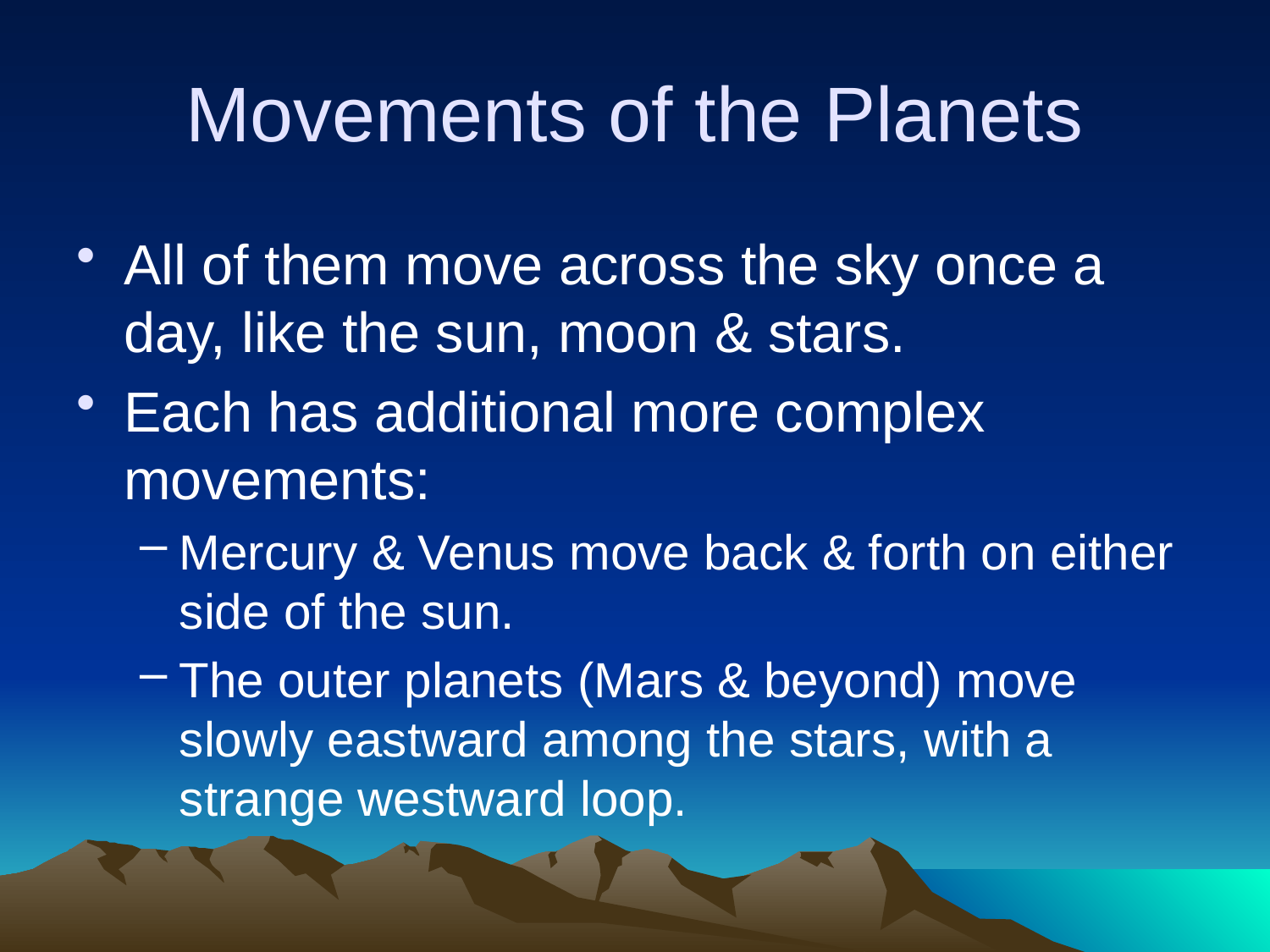

# Movements of the Planets
All of them move across the sky once a day, like the sun, moon & stars.
Each has additional more complex movements:
Mercury & Venus move back & forth on either side of the sun.
The outer planets (Mars & beyond) move slowly eastward among the stars, with a strange westward loop.